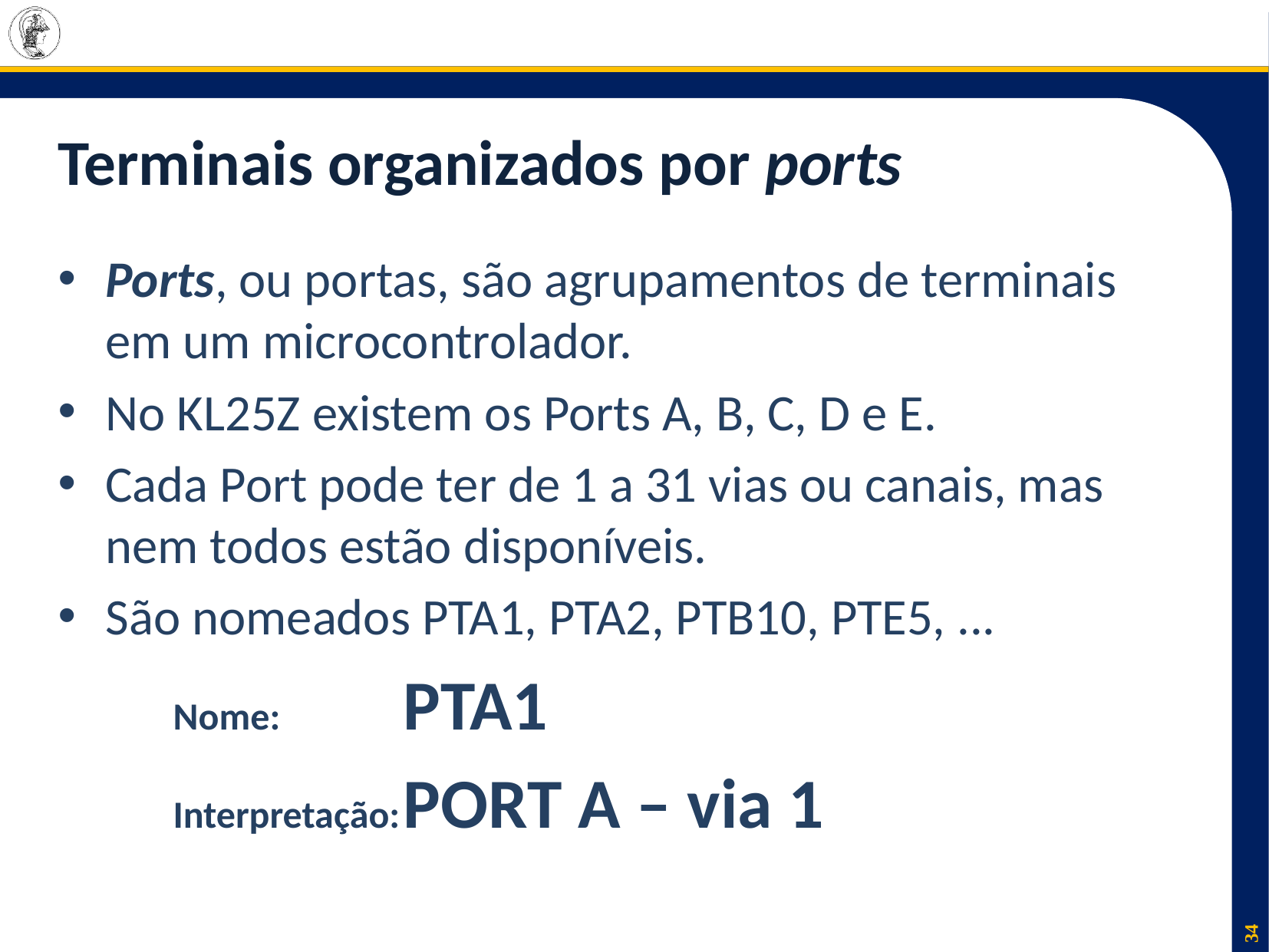

# Terminais organizados por ports
Ports, ou portas, são agrupamentos de terminais em um microcontrolador.
No KL25Z existem os Ports A, B, C, D e E.
Cada Port pode ter de 1 a 31 vias ou canais, mas nem todos estão disponíveis.
São nomeados PTA1, PTA2, PTB10, PTE5, ...
	Nome:		PTA1
	Interpretação:	PORT A – via 1